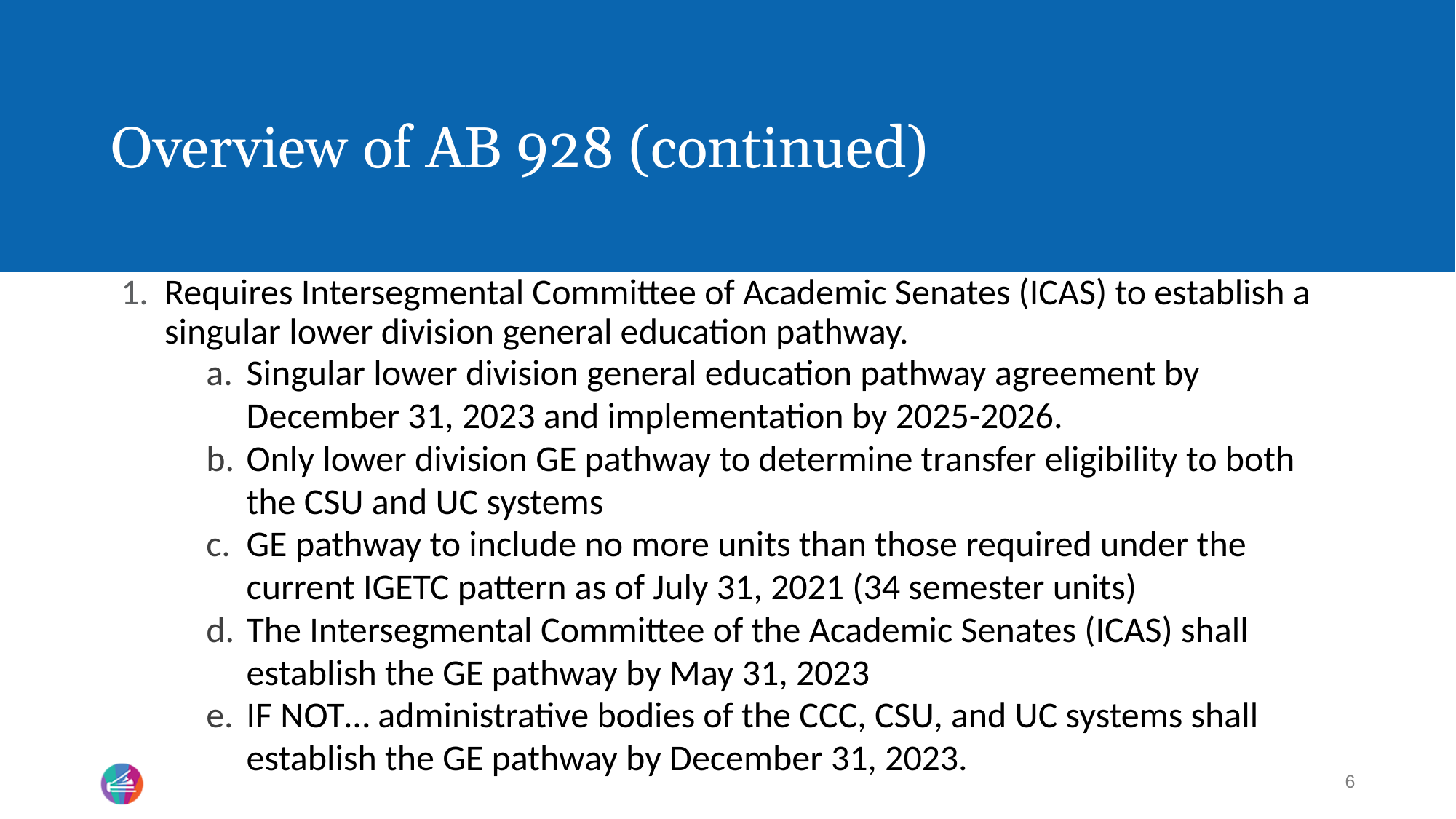

# Overview of AB 928 (continued)
Requires Intersegmental Committee of Academic Senates (ICAS) to establish a singular lower division general education pathway.
Singular lower division general education pathway agreement by December 31, 2023 and implementation by 2025-2026.
Only lower division GE pathway to determine transfer eligibility to both the CSU and UC systems
GE pathway to include no more units than those required under the current IGETC pattern as of July 31, 2021 (34 semester units)
The Intersegmental Committee of the Academic Senates (ICAS) shall establish the GE pathway by May 31, 2023
IF NOT… administrative bodies of the CCC, CSU, and UC systems shall establish the GE pathway by December 31, 2023.

6